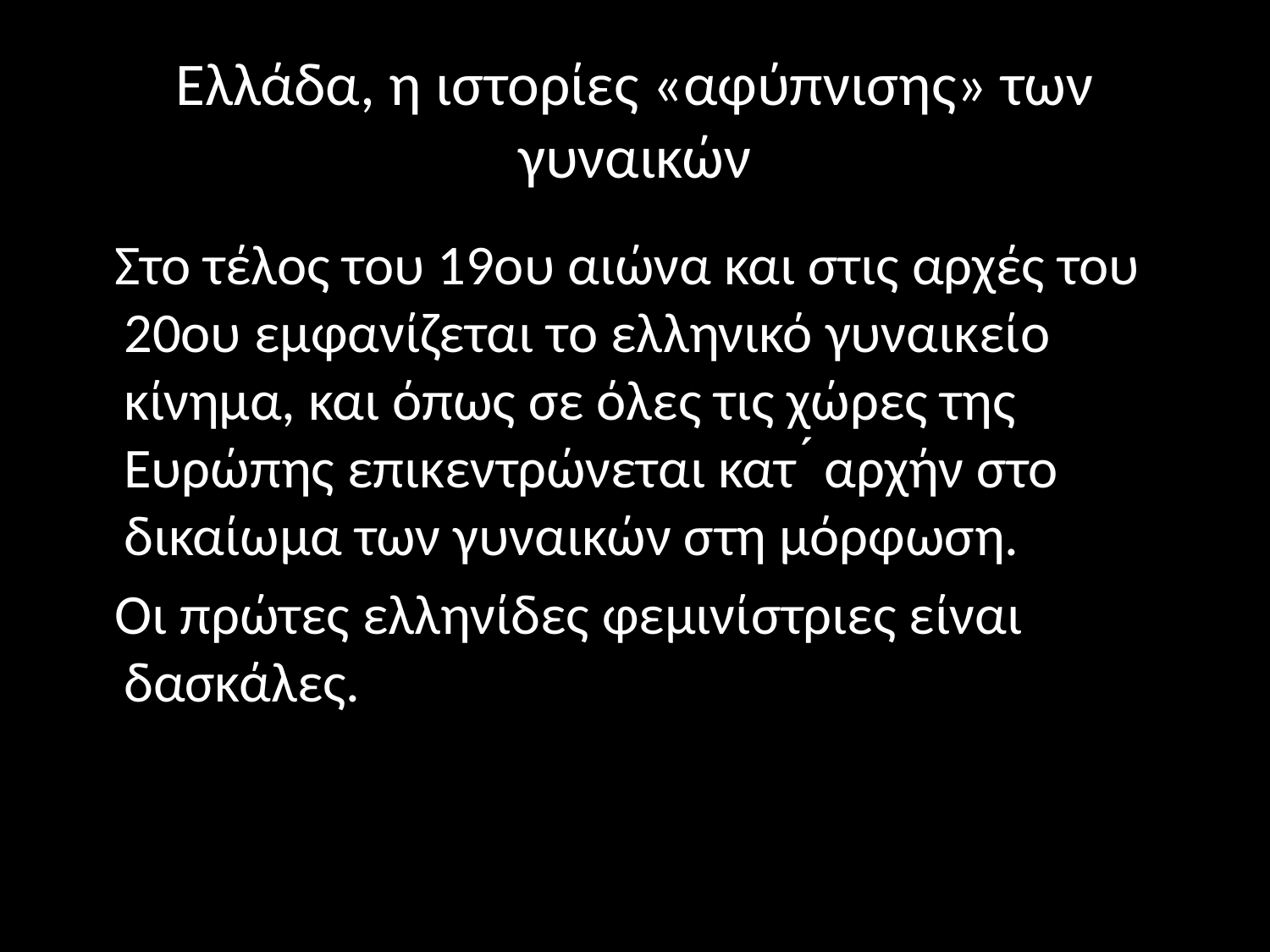

# Ελλάδα, η ιστορίες «αφύπνισης» των γυναικών
   Στο τέλος του 19ου αιώνα και στις αρχές του 20ου εμφανίζεται το ελληνικό γυναικείο κίνημα, και όπως σε όλες τις χώρες της Ευρώπης επικεντρώνεται κατ ́ αρχήν στο δικαίωμα των γυναικών στη μόρφωση.
   Οι πρώτες ελληνίδες φεμινίστριες είναι δασκάλες.